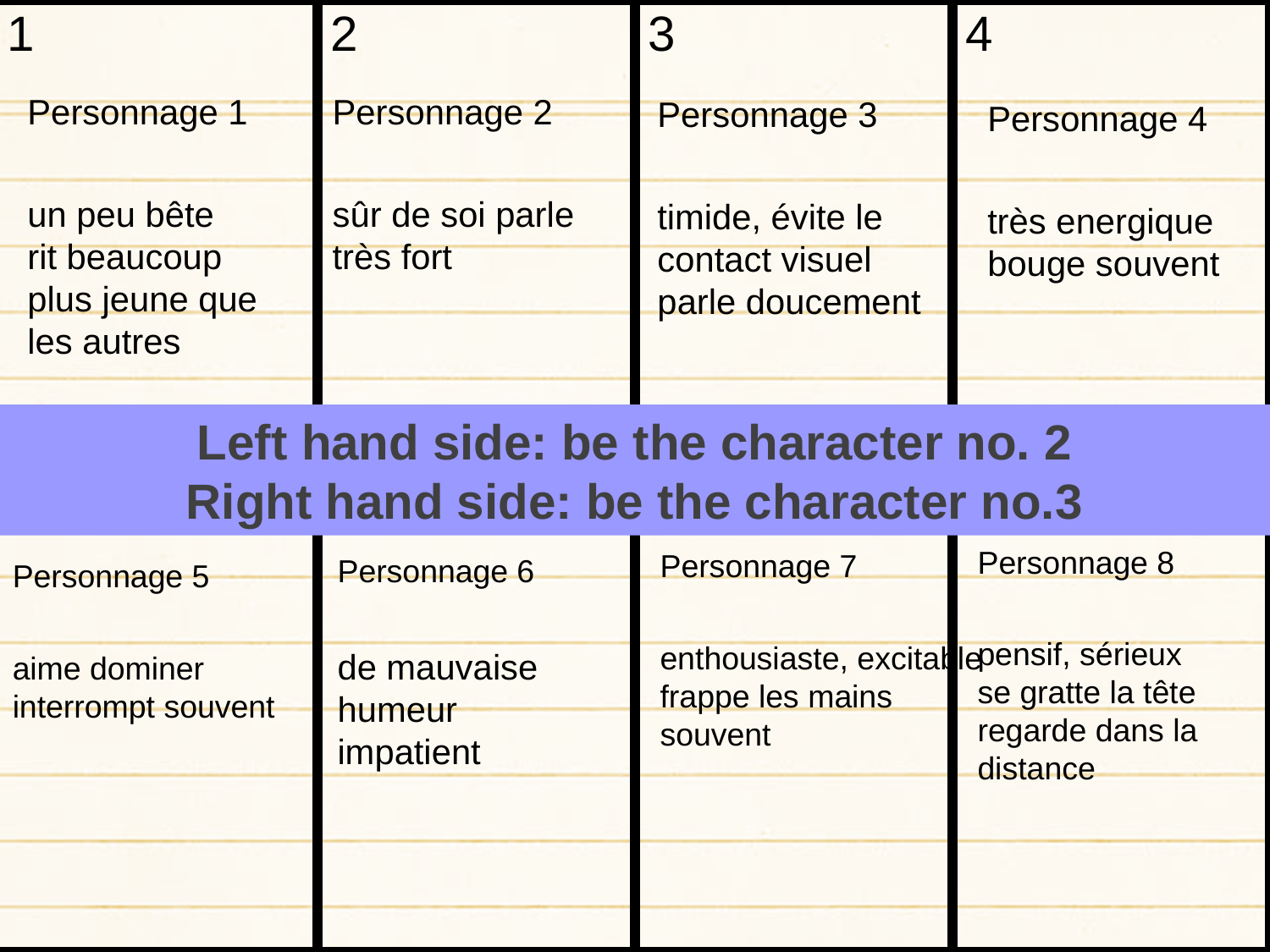

| 1 | 2 | 3 | 4 |
| --- | --- | --- | --- |
| 5 | 6 | 7 | 8 |
Personnage 1
un peu bête
rit beaucoup plus jeune que les autres
Personnage 2
sûr de soi parle très fort
Personnage 3
timide, évite le contact visuel
parle doucement
Personnage 4
très energique bouge souvent
Left hand side: be the character no. 2
Right hand side: be the character no.3
Personnage 8
pensif, sérieux
se gratte la tête
regarde dans la distance
Personnage 7
enthousiaste, excitable
frappe les mains souvent
Personnage 6
de mauvaise humeur
impatient
Personnage 5
aime dominer
interrompt souvent